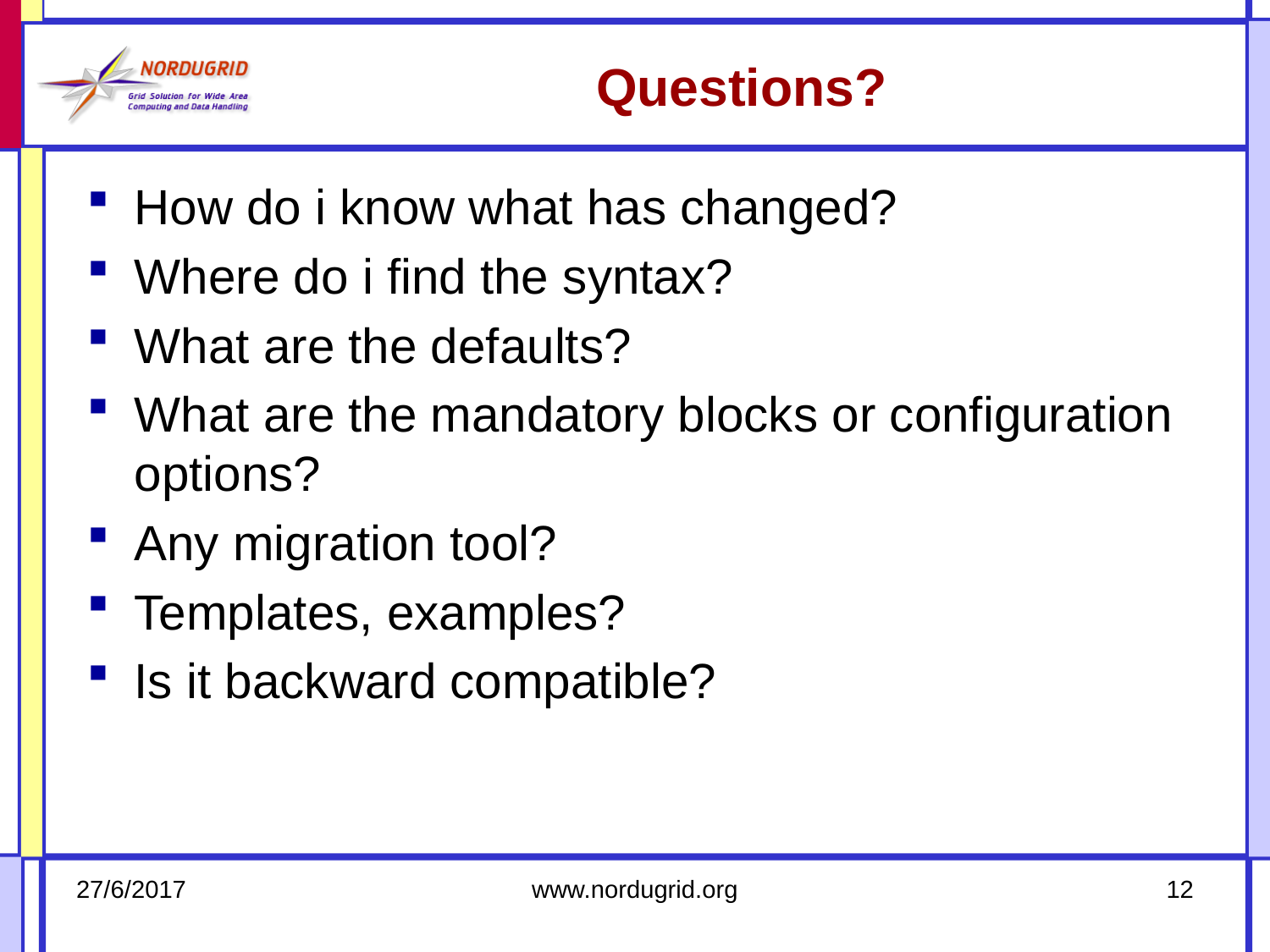

# Questions?
How do i know what has changed?
Where do i find the syntax?
What are the defaults?
What are the mandatory blocks or configuration options?
Any migration tool?
Templates, examples?
Is it backward compatible?
27/6/2017
www.nordugrid.org
12